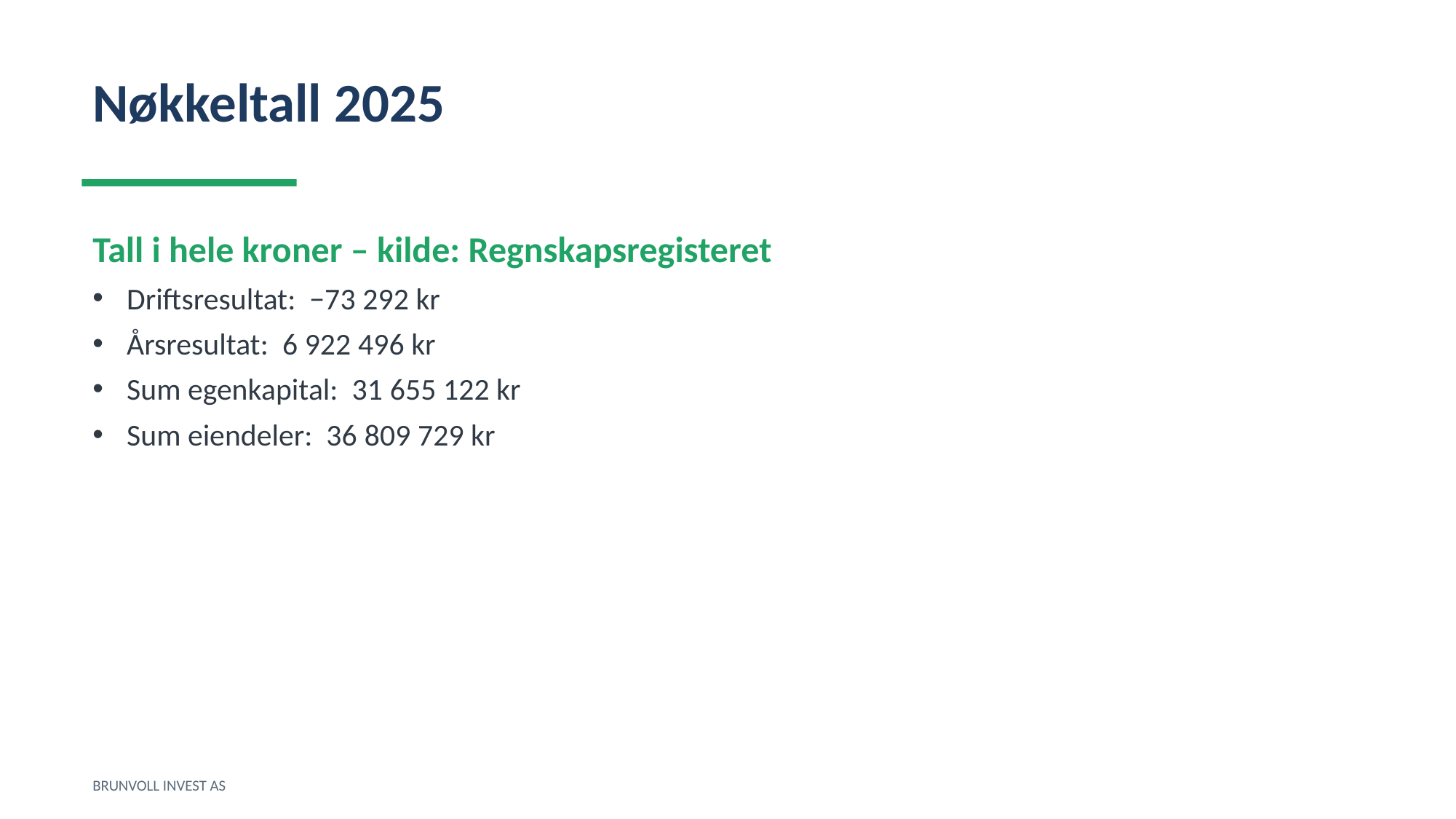

Nøkkeltall 2025

Tall i hele kroner – kilde: Regnskapsregisteret
Driftsresultat:  −73 292 kr
Årsresultat:  6 922 496 kr
Sum egenkapital:  31 655 122 kr
Sum eiendeler:  36 809 729 kr
BRUNVOLL INVEST AS